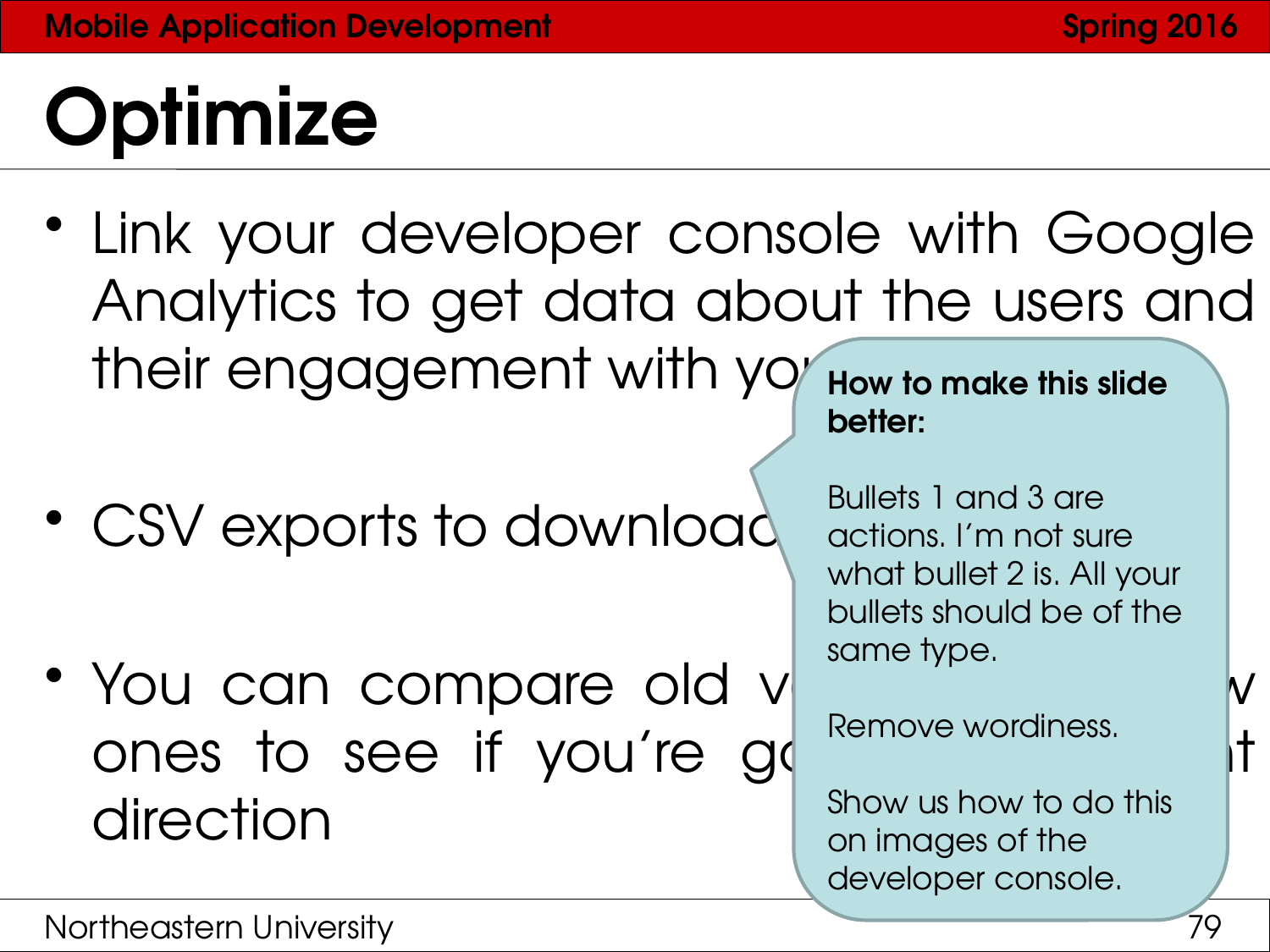

# Optimize
Link your developer console with Google Analytics to get data about the users and their engagement with your app

CSV exports to download the full data set

You can compare old versions with new ones to see if you’re going in the right direction

How to make this slide better:

Bullets 1 and 3 are actions. I’m not sure what bullet 2 is. All your bullets should be of the same type.

Remove wordiness.

Show us how to do this on images of the developer console.